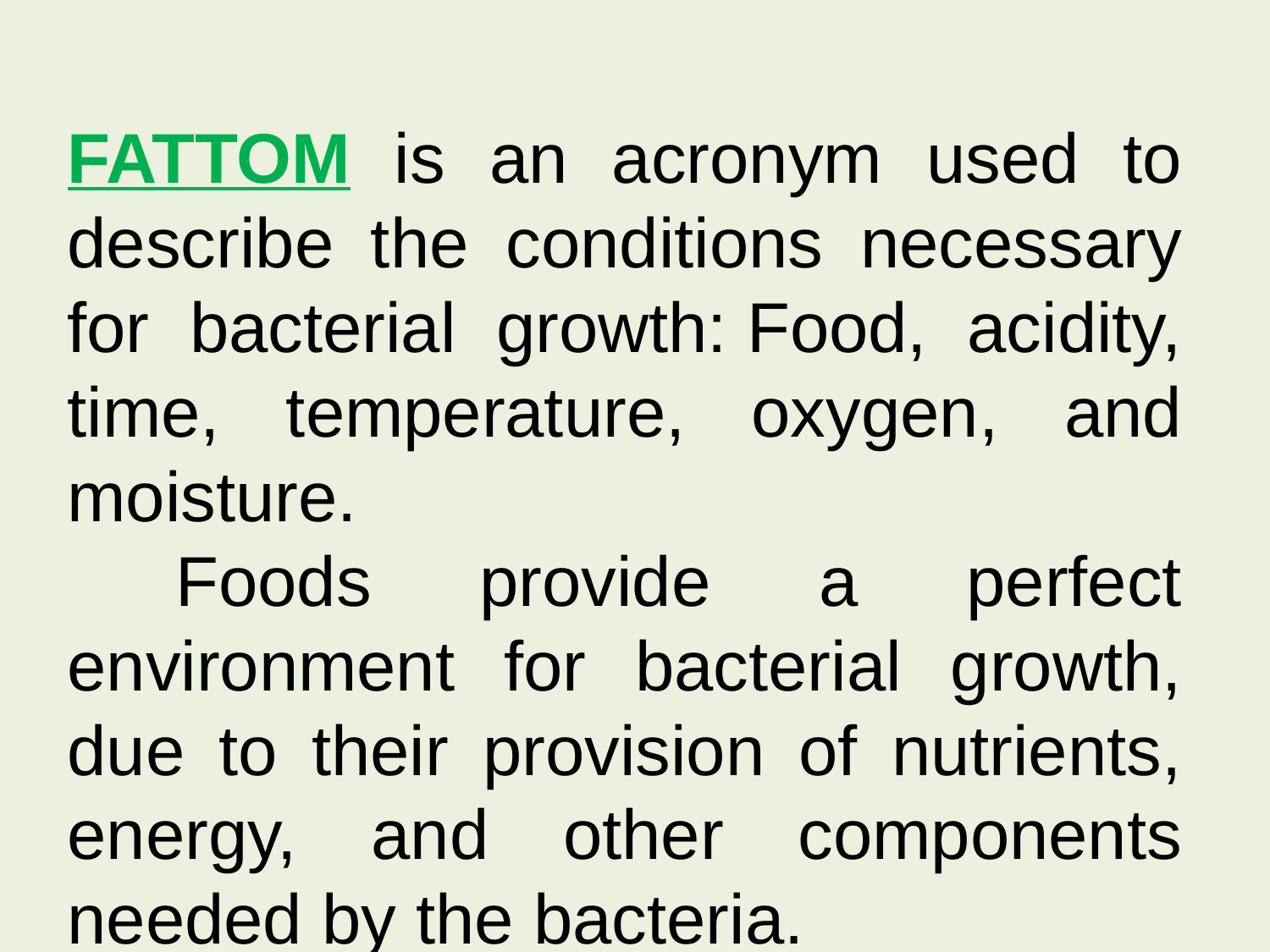

FATTOM is an acronym used to describe the conditions necessary for bacterial growth: Food, acidity, time, temperature, oxygen, and moisture.
 Foods provide a perfect environment for bacterial growth, due to their provision of nutrients, energy, and other components needed by the bacteria.